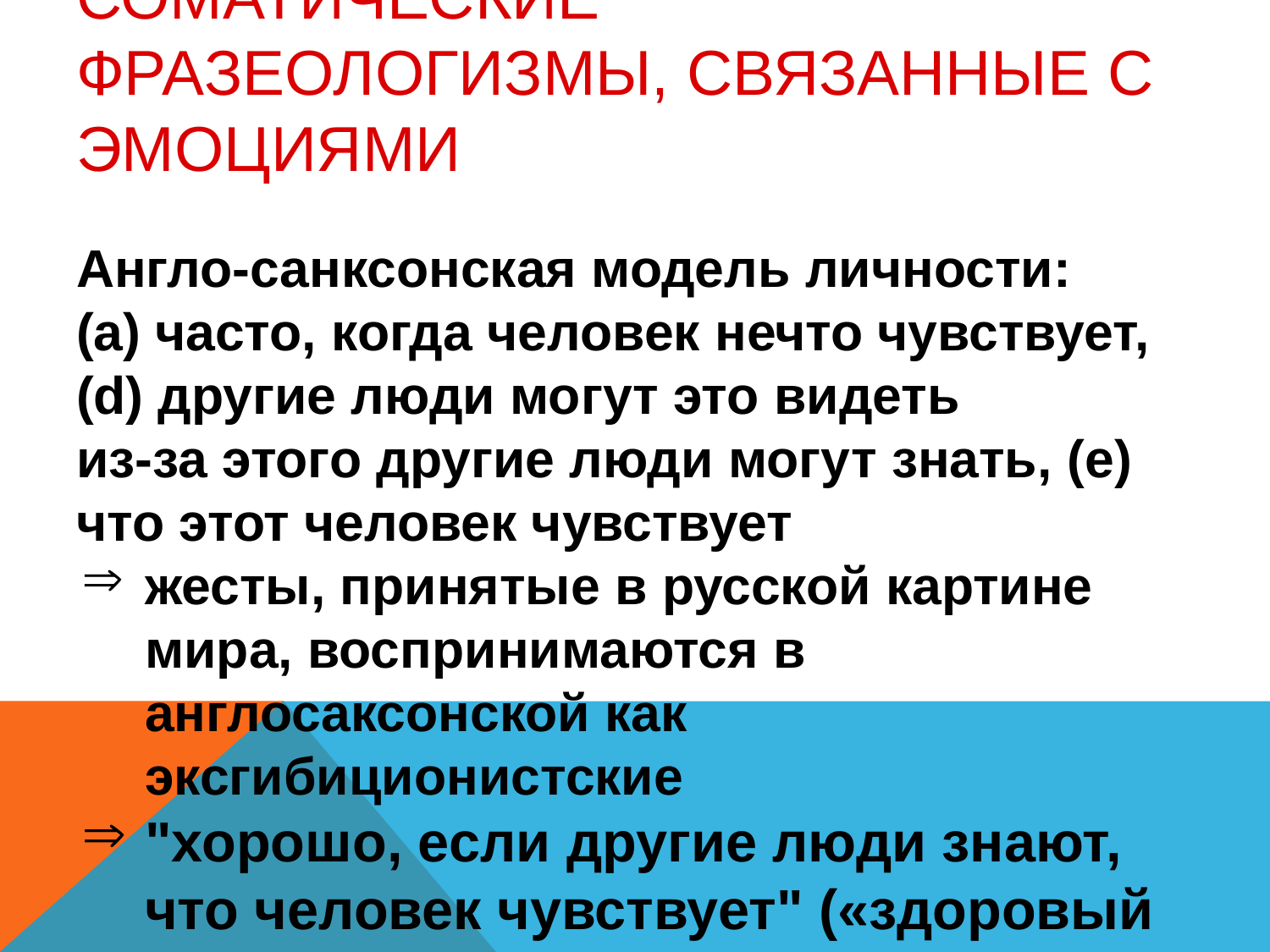

# Соматические Фразеологизмы, связанные с эмоциями
Англо-санксонская модель личности:
(а) часто, когда человек нечто чувствует,
(d) другие люди могут это видеть
(e) из-за этого другие люди могут знать, что этот человек чувствует
жесты, принятые в русской картине мира, воспринимаются в англосаксонской как эксгибиционистские
"хорошо, если другие люди знают, что человек чувствует" («здоровый хохот», «душа нараспашку»).